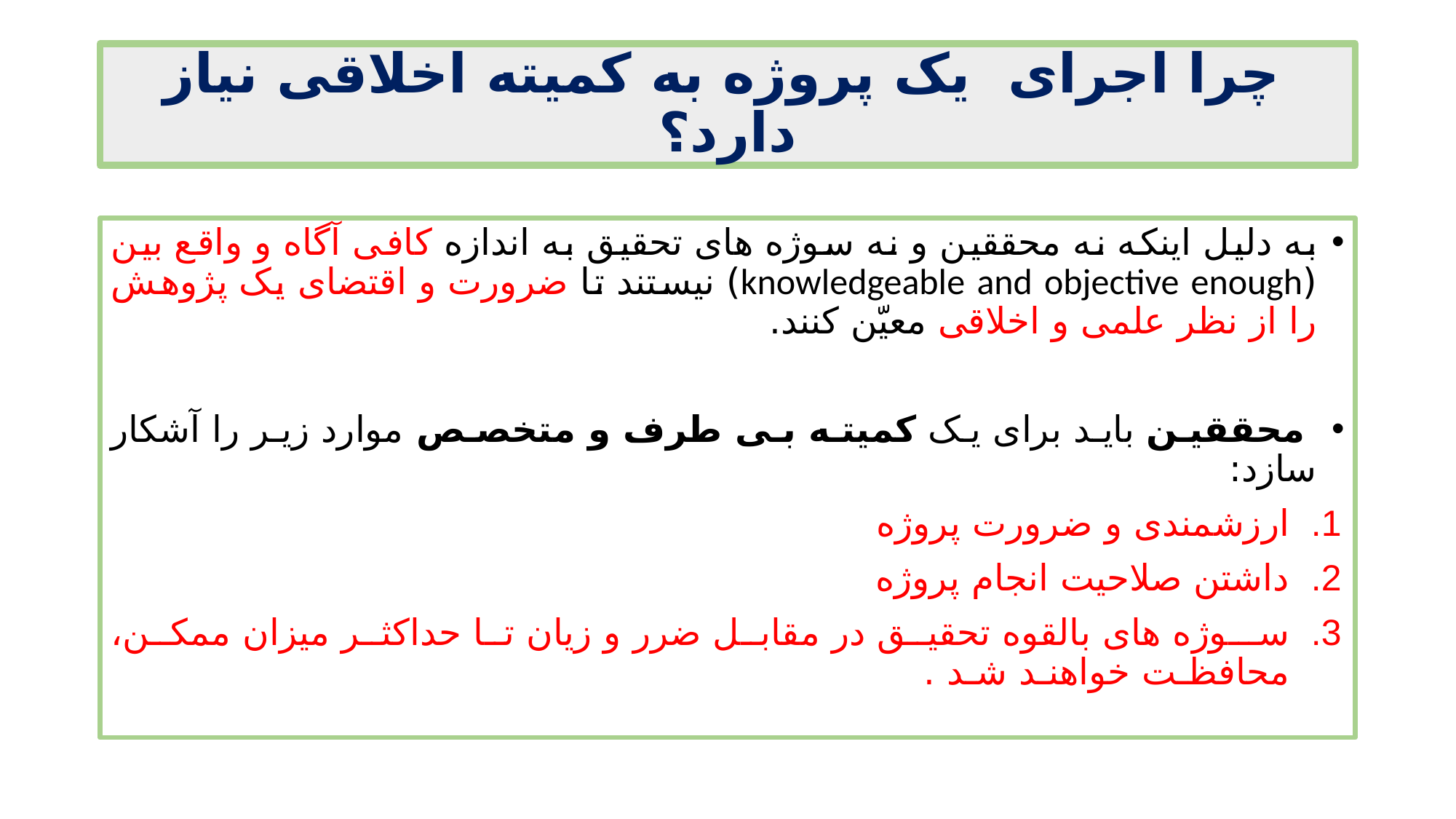

# چرا اجرای  یک پروژه به کمیته اخلاقی نیاز دارد؟
به دلیل اینکه نه محققین و نه سوژه های تحقیق به اندازه کافی آگاه و واقع بین (knowledgeable and objective enough) نیستند تا ضرورت و اقتضای یک پژوهش را از نظر علمی و اخلاقی معیّن کنند.

 محققین باید برای یک کمیته بی طرف و متخصص موارد زیر را آشکار سازد:
ارزشمندی و ضرورت پروژه
داشتن صلاحیت انجام پروژه
سـوژه های بالقوه تحقیق در مقابل ضرر و زیان تا حداکثر میزان ممکن، محافظـت خواهنـد شـد .